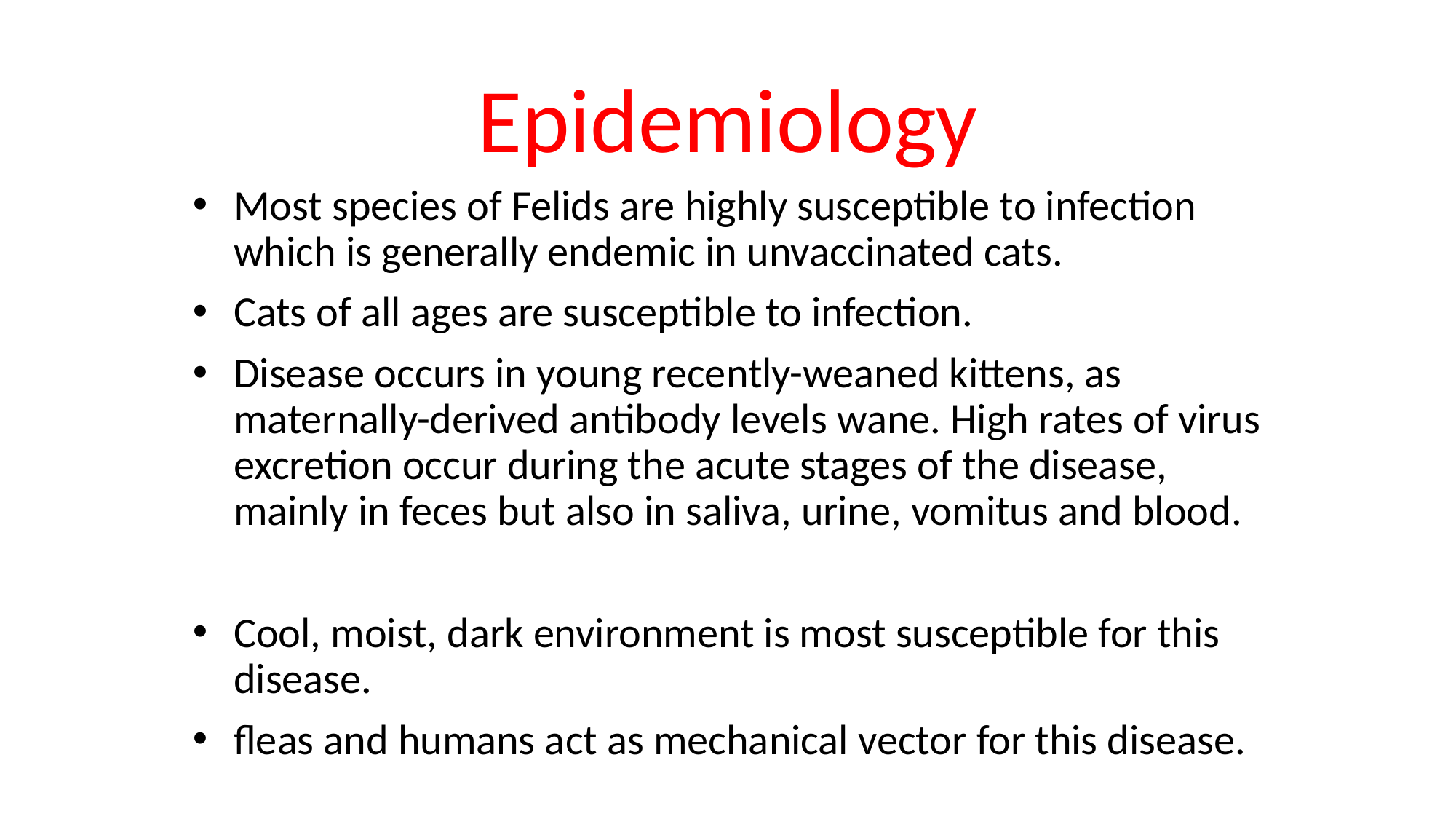

# Epidemiology
Most species of Felids are highly susceptible to infection which is generally endemic in unvaccinated cats.
Cats of all ages are susceptible to infection.
Disease occurs in young recently-weaned kittens, as maternally-derived antibody levels wane. High rates of virus excretion occur during the acute stages of the disease, mainly in feces but also in saliva, urine, vomitus and blood.

Cool, moist, dark environment is most susceptible for this disease.
fleas and humans act as mechanical vector for this disease.